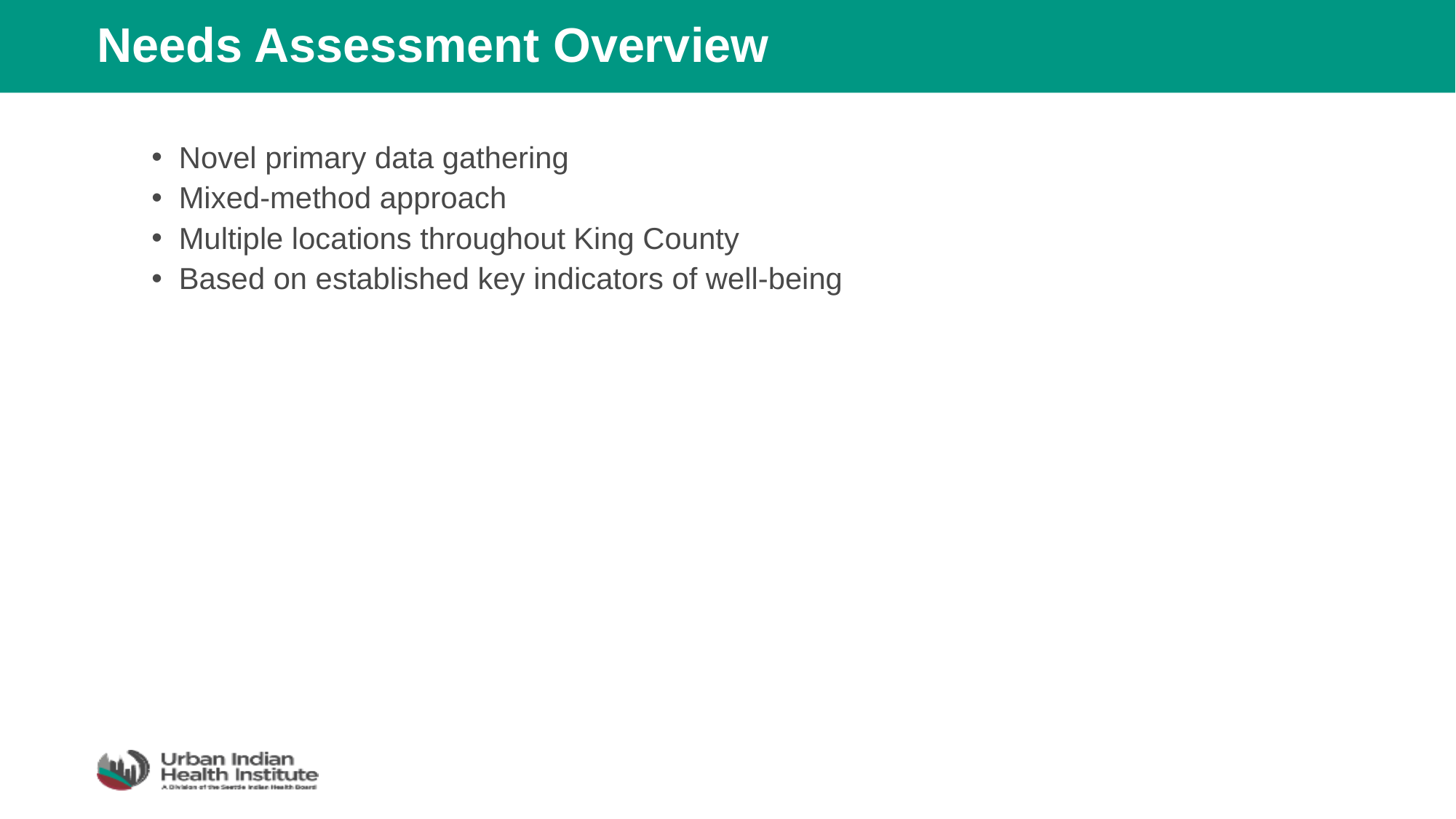

# Needs Assessment Overview
Novel primary data gathering
Mixed-method approach
Multiple locations throughout King County
Based on established key indicators of well-being